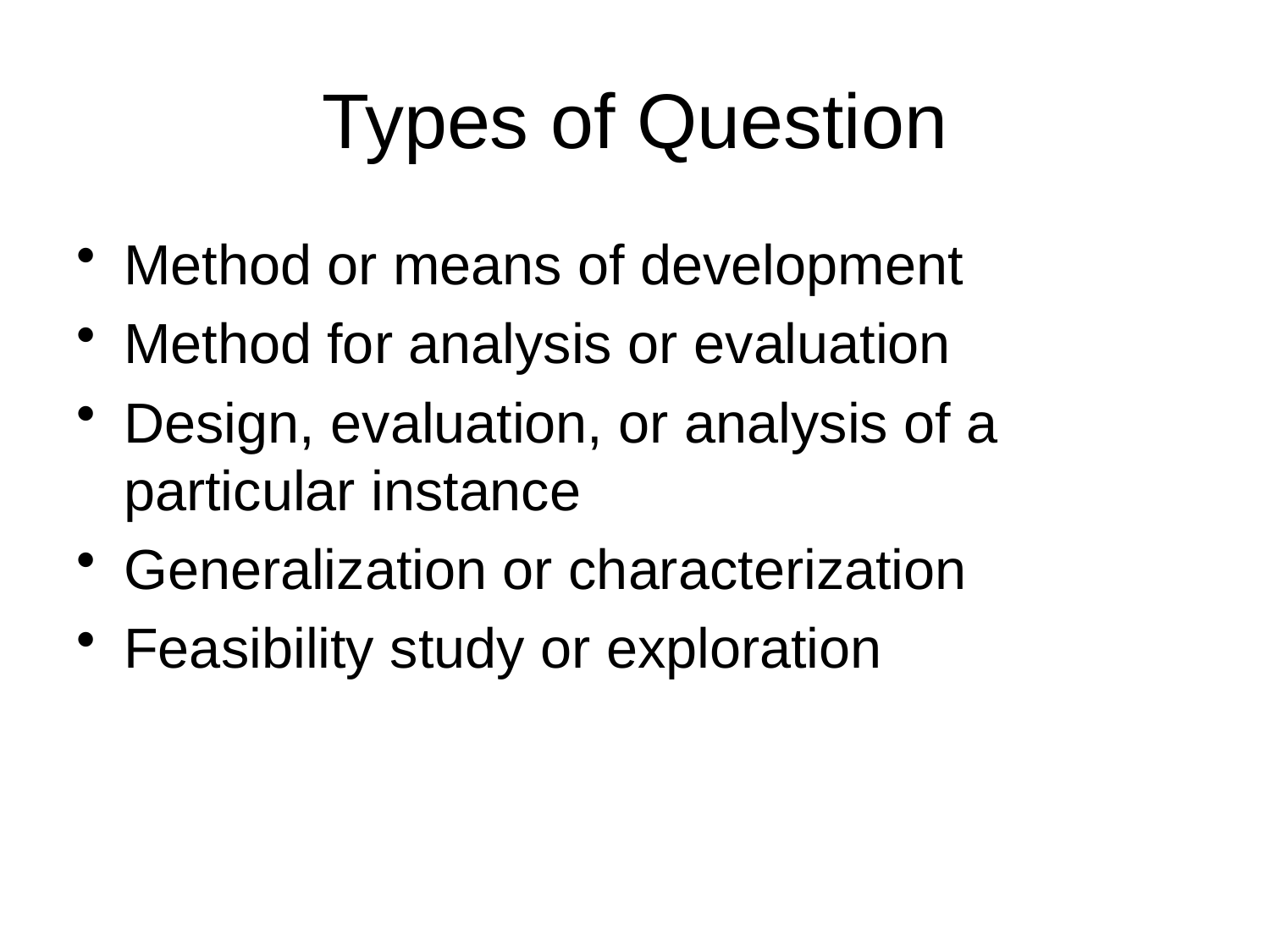

# Types of Question
Method or means of development
Method for analysis or evaluation
Design, evaluation, or analysis of a particular instance
Generalization or characterization
Feasibility study or exploration